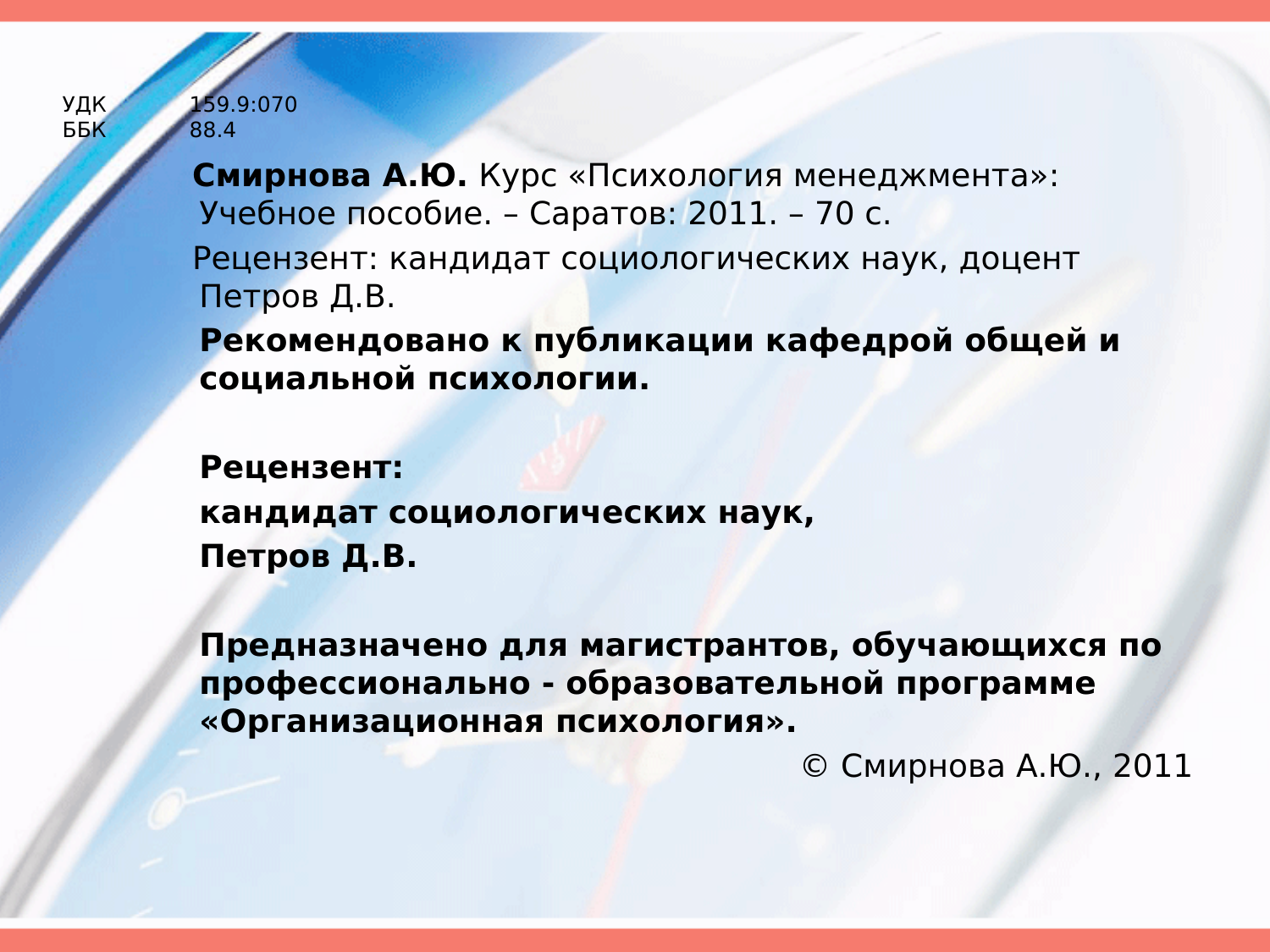

# УДК	159.9:070 ББК	88.4
    Смирнова А.Ю. Курс «Психология менеджмента»: Учебное пособие. – Саратов: 2011. – 70 с.
    Рецензент: кандидат социологических наук, доцент Петров Д.В.
Рекомендовано к публикации кафедрой общей и социальной психологии.

Рецензент:
кандидат социологических наук,
Петров Д.В.

Предназначено для магистрантов, обучающихся по профессионально - образовательной программе «Организационная психология».
© Смирнова А.Ю., 2011